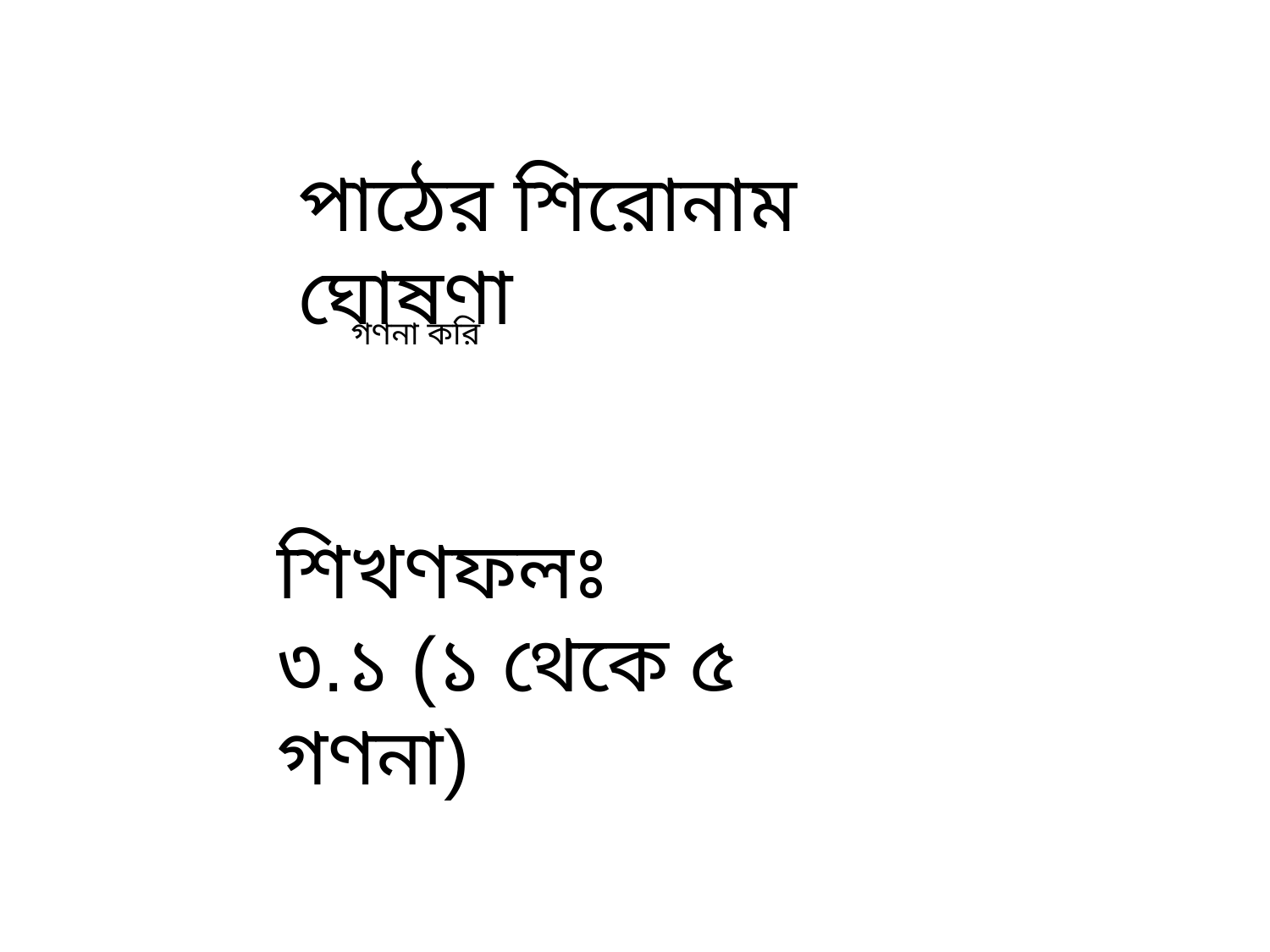

পাঠের শিরোনাম ঘোষণা
গণনা করি
শিখণফলঃ ৩.১ (১ থেকে ৫ গণনা)